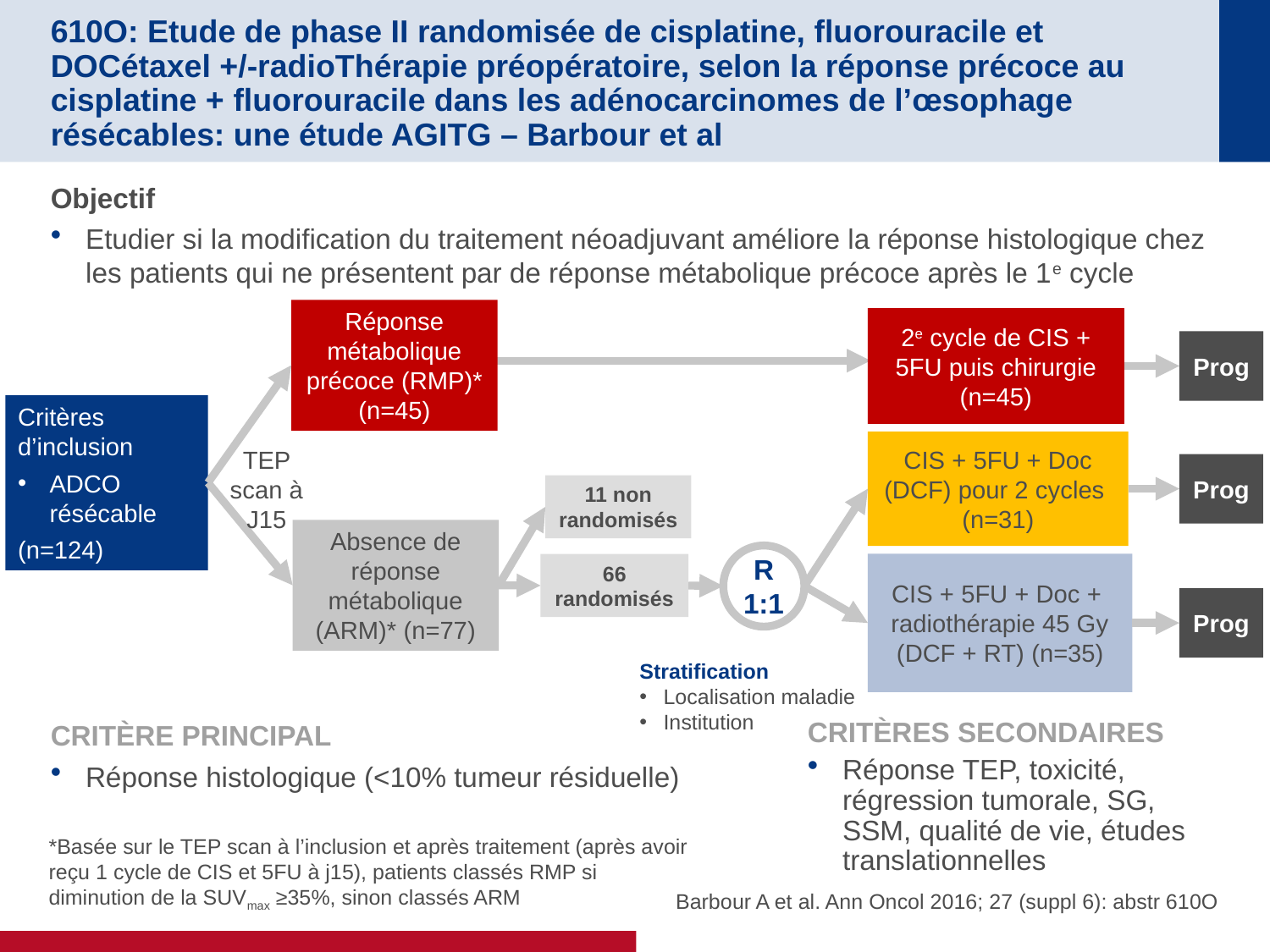

# 610O: Etude de phase II randomisée de cisplatine, fluorouracile et DOCétaxel +/-radioThérapie préopératoire, selon la réponse précoce au cisplatine + fluorouracile dans les adénocarcinomes de l’œsophage résécables: une étude AGITG – Barbour et al
Objectif
Etudier si la modification du traitement néoadjuvant améliore la réponse histologique chez les patients qui ne présentent par de réponse métabolique précoce après le 1e cycle
Réponse métabolique précoce (RMP)* (n=45)
2e cycle de CIS + 5FU puis chirurgie (n=45)
Prog
Critères d’inclusion
ADCO résécable
(n=124)
TEP scan à J15
CIS + 5FU + Doc (DCF) pour 2 cycles
(n=31)
Prog
11 non randomisés
Absence de réponse métabolique (ARM)* (n=77)

R
1:1
CIS + 5FU + Doc +
radiothérapie 45 Gy (DCF + RT) (n=35)
66 randomisés
Prog
Stratification
Localisation maladie
Institution
CRITÈRE PRINCIPAL
Réponse histologique (<10% tumeur résiduelle)
CRITÈRES SECONDAIRES
Réponse TEP, toxicité, régression tumorale, SG, SSM, qualité de vie, études translationnelles

*Basée sur le TEP scan à l’inclusion et après traitement (après avoir reçu 1 cycle de CIS et 5FU à j15), patients classés RMP si diminution de la SUVmax ≥35%, sinon classés ARM
Barbour A et al. Ann Oncol 2016; 27 (suppl 6): abstr 610O